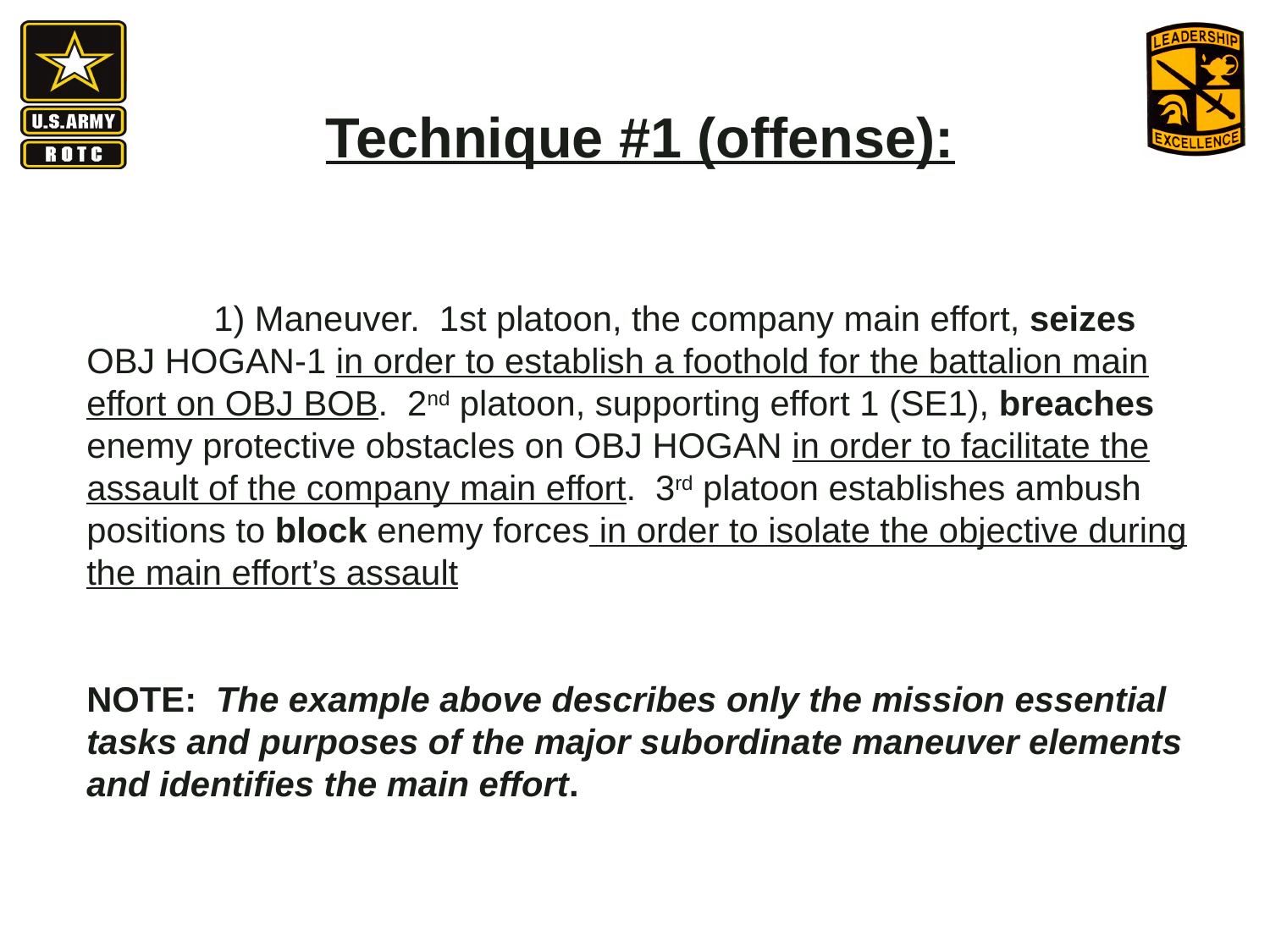

Technique #1 (offense):

	1) Maneuver.  1st platoon, the company main effort, seizes OBJ HOGAN-1 in order to establish a foothold for the battalion main effort on OBJ BOB.  2nd platoon, supporting effort 1 (SE1), breaches enemy protective obstacles on OBJ HOGAN in order to facilitate the assault of the company main effort.  3rd platoon establishes ambush positions to block enemy forces in order to isolate the objective during the main effort’s assault

NOTE:  The example above describes only the mission essential tasks and purposes of the major subordinate maneuver elements and identifies the main effort.